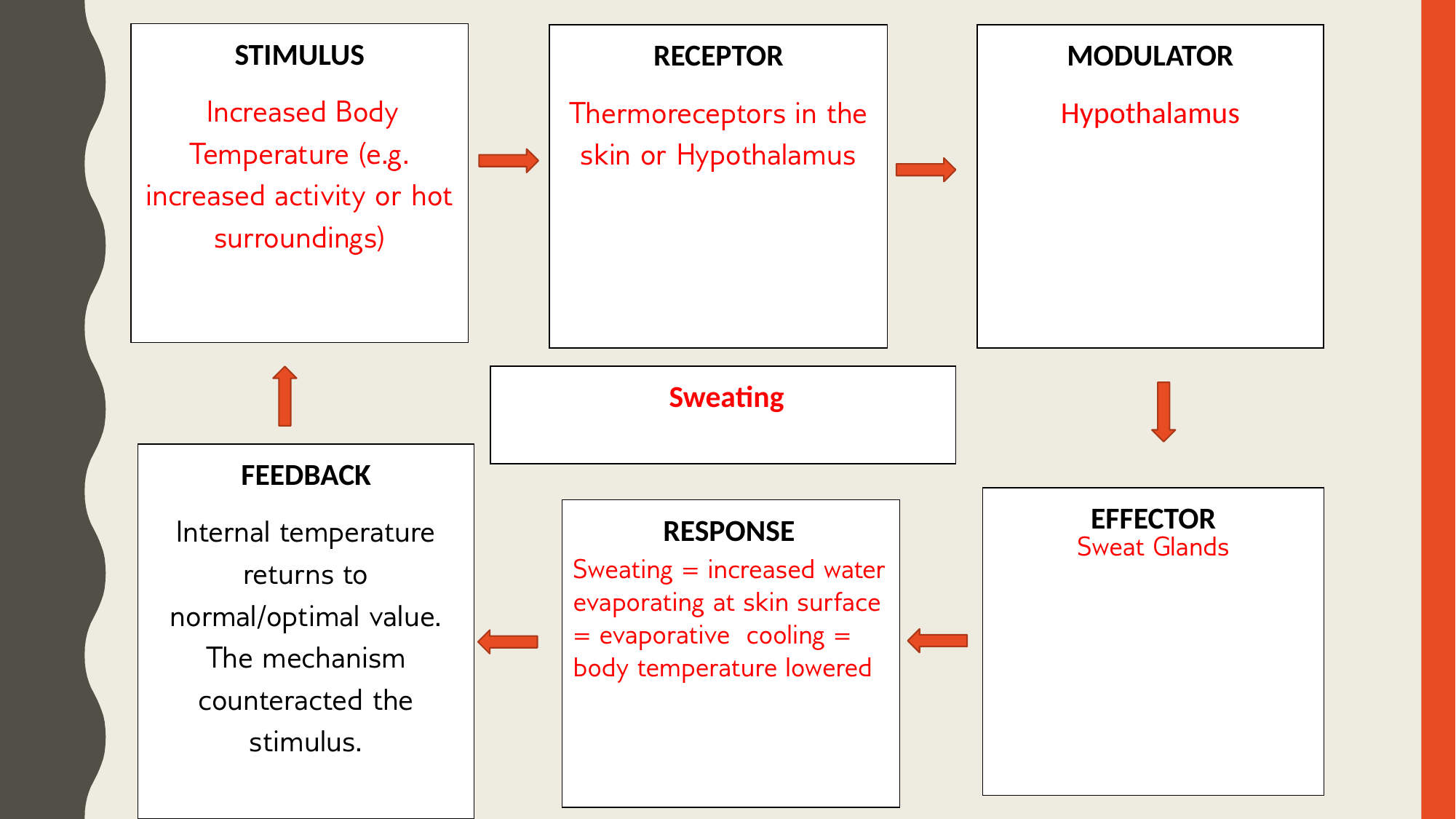

STIMULUS
 Increased Body Temperature (e.g. increased activity or hot surroundings)

RECEPTOR
Thermoreceptors in the skin or Hypothalamus

MODULATOR
Hypothalamus

 Sweating

FEEDBACK
Internal temperature returns to normal/optimal value. The mechanism counteracted the stimulus.

EFFECTOR

RESPONSE

#

Sweat Glands
Sweating = increased water evaporating at skin surface = evaporative  cooling = body temperature lowered